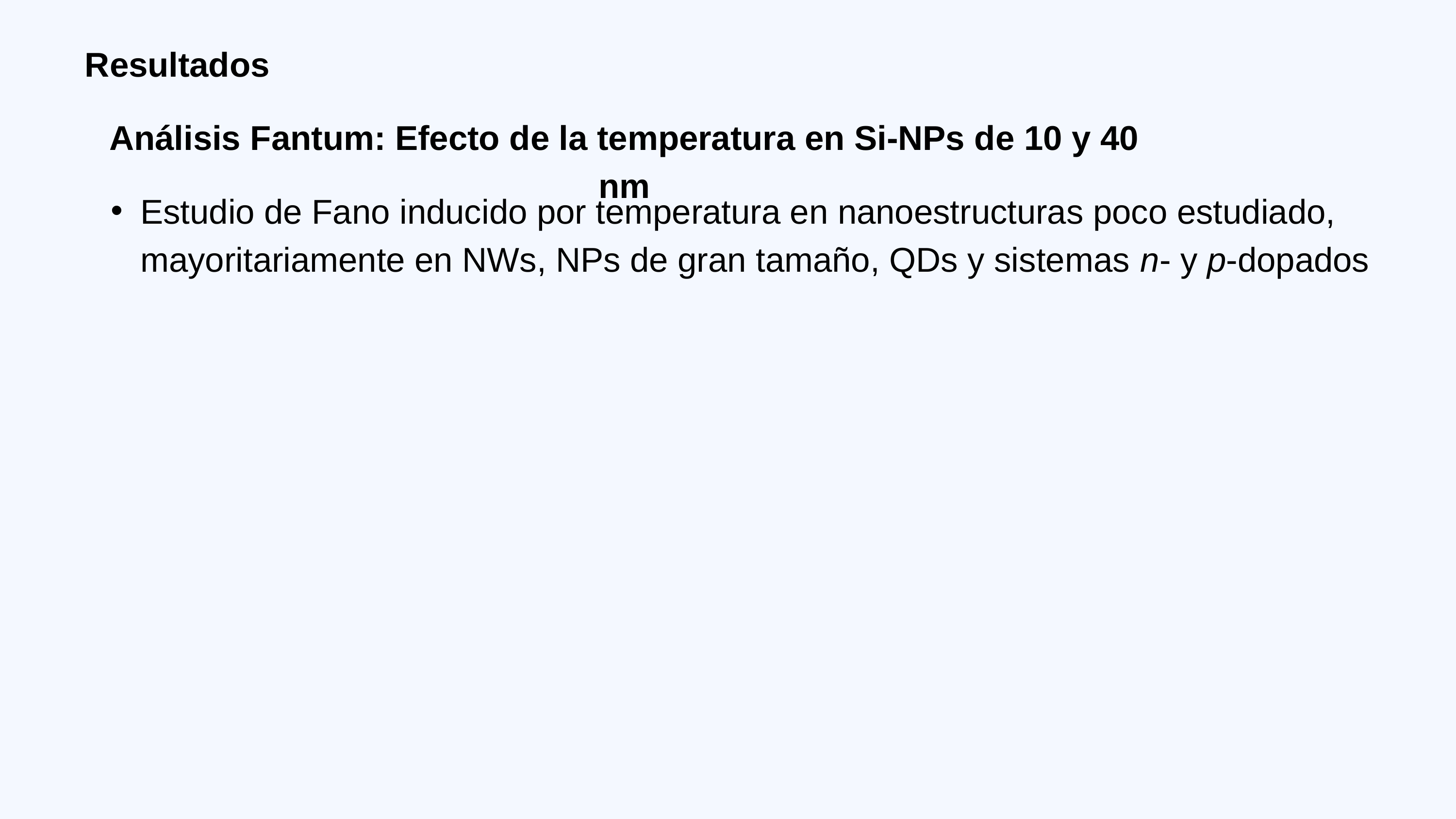

Resultados
Análisis Fantum: Efecto de la temperatura en Si-NPs de 10 y 40 nm
Estudio de Fano inducido por temperatura en nanoestructuras poco estudiado, mayoritariamente en NWs, NPs de gran tamaño, QDs y sistemas n- y p-dopados